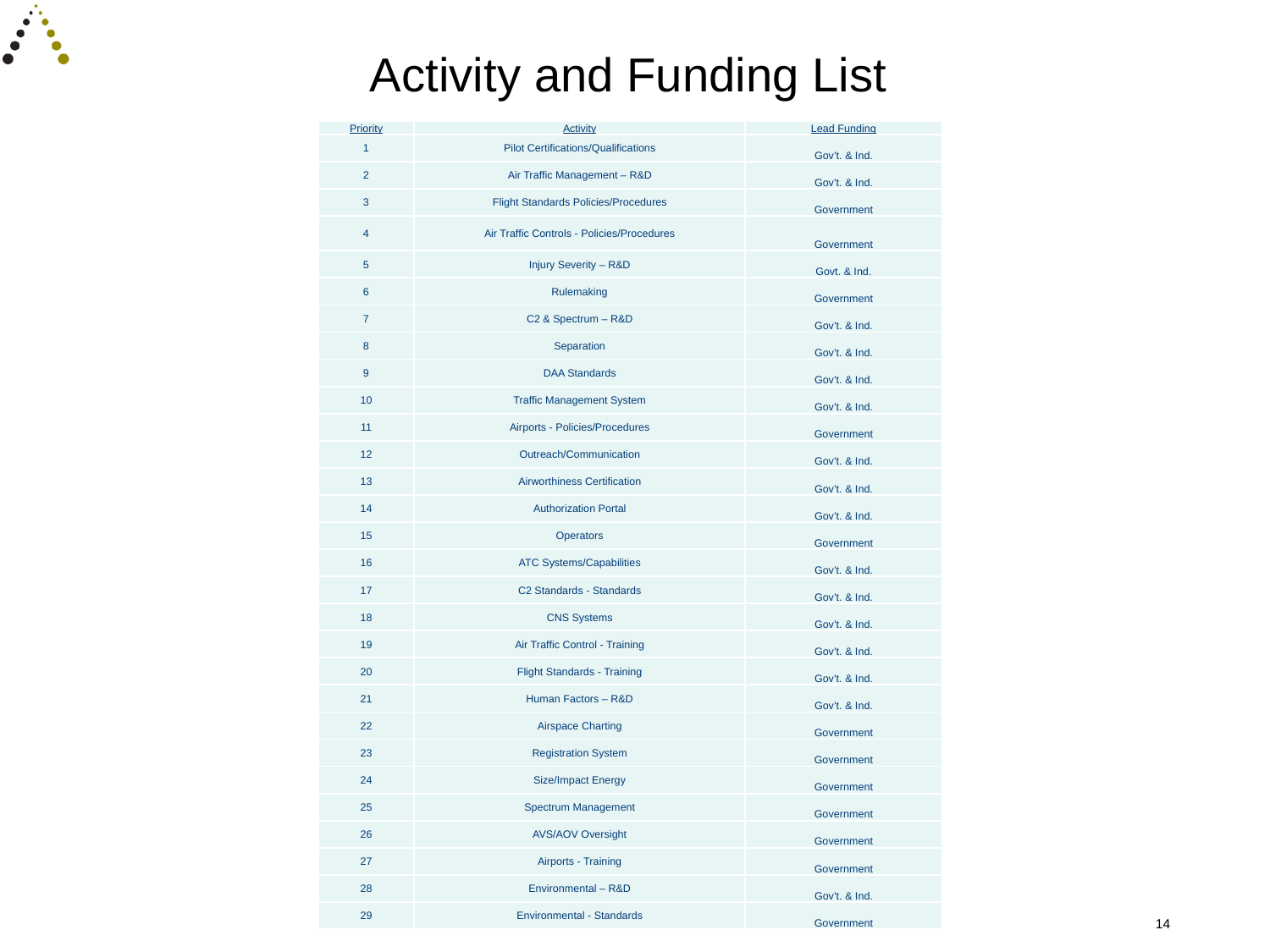

# Activity and Funding List
| Priority | Activity | Lead Funding |
| --- | --- | --- |
| 1 | Pilot Certifications/Qualifications | Gov’t. & Ind. |
| 2 | Air Traffic Management – R&D | Gov’t. & Ind. |
| 3 | Flight Standards Policies/Procedures | Government |
| 4 | Air Traffic Controls - Policies/Procedures | Government |
| 5 | Injury Severity – R&D | Govt. & Ind. |
| 6 | Rulemaking | Government |
| 7 | C2 & Spectrum – R&D | Gov’t. & Ind. |
| 8 | Separation | Gov’t. & Ind. |
| 9 | DAA Standards | Gov’t. & Ind. |
| 10 | Traffic Management System | Gov’t. & Ind. |
| 11 | Airports - Policies/Procedures | Government |
| 12 | Outreach/Communication | Gov’t. & Ind. |
| 13 | Airworthiness Certification | Gov’t. & Ind. |
| 14 | Authorization Portal | Gov’t. & Ind. |
| 15 | Operators | Government |
| 16 | ATC Systems/Capabilities | Gov’t. & Ind. |
| 17 | C2 Standards - Standards | Gov’t. & Ind. |
| 18 | CNS Systems | Gov’t. & Ind. |
| 19 | Air Traffic Control - Training | Gov’t. & Ind. |
| 20 | Flight Standards - Training | Gov’t. & Ind. |
| 21 | Human Factors – R&D | Gov’t. & Ind. |
| 22 | Airspace Charting | Government |
| 23 | Registration System | Government |
| 24 | Size/Impact Energy | Government |
| 25 | Spectrum Management | Government |
| 26 | AVS/AOV Oversight | Government |
| 27 | Airports - Training | Government |
| 28 | Environmental – R&D | Gov’t. & Ind. |
| 29 | Environmental - Standards | Government |
14